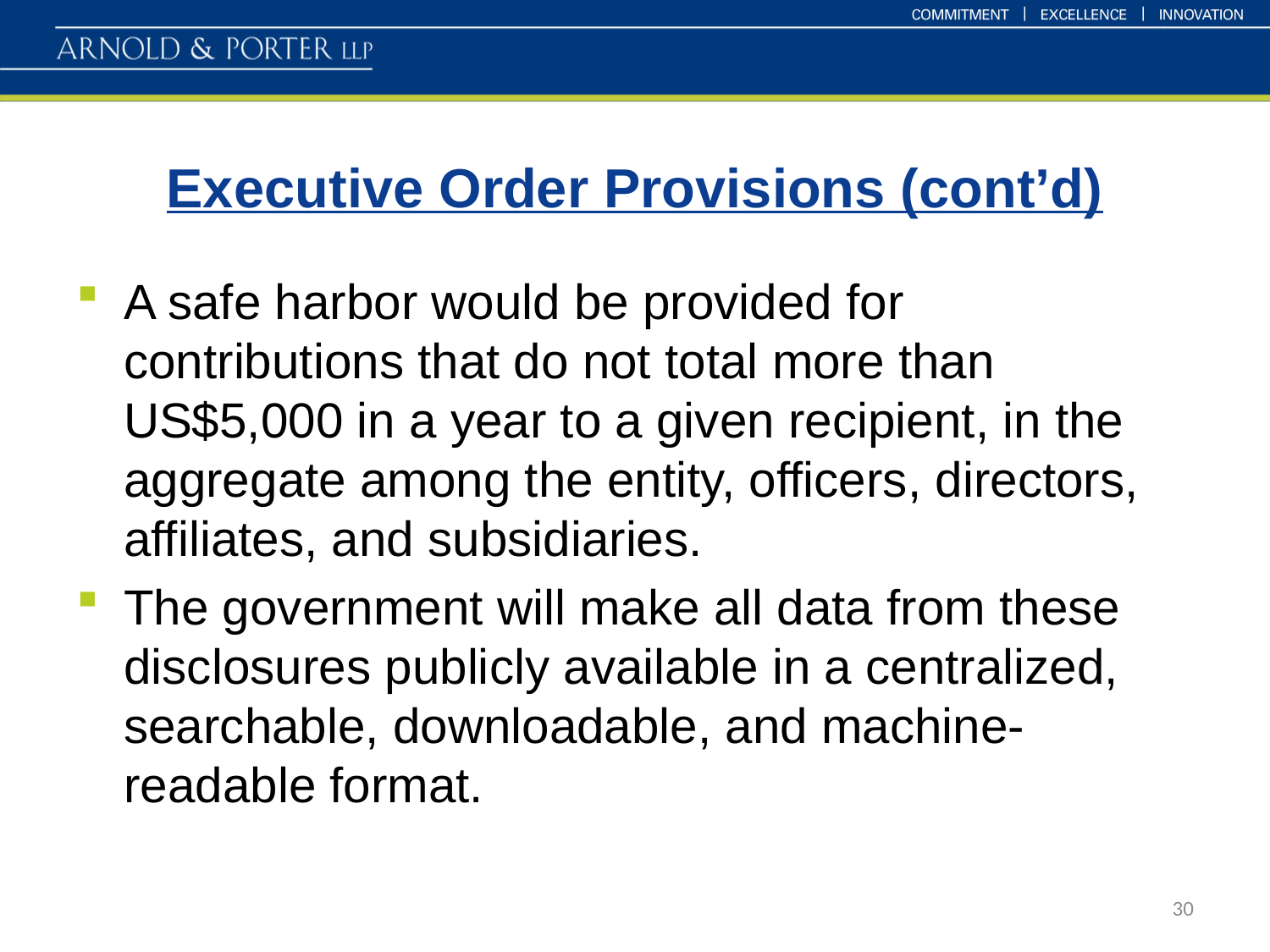

# Executive Order Provisions (cont’d)
A safe harbor would be provided for contributions that do not total more than US$5,000 in a year to a given recipient, in the aggregate among the entity, officers, directors, affiliates, and subsidiaries.
The government will make all data from these disclosures publicly available in a centralized, searchable, downloadable, and machine-readable format.
30